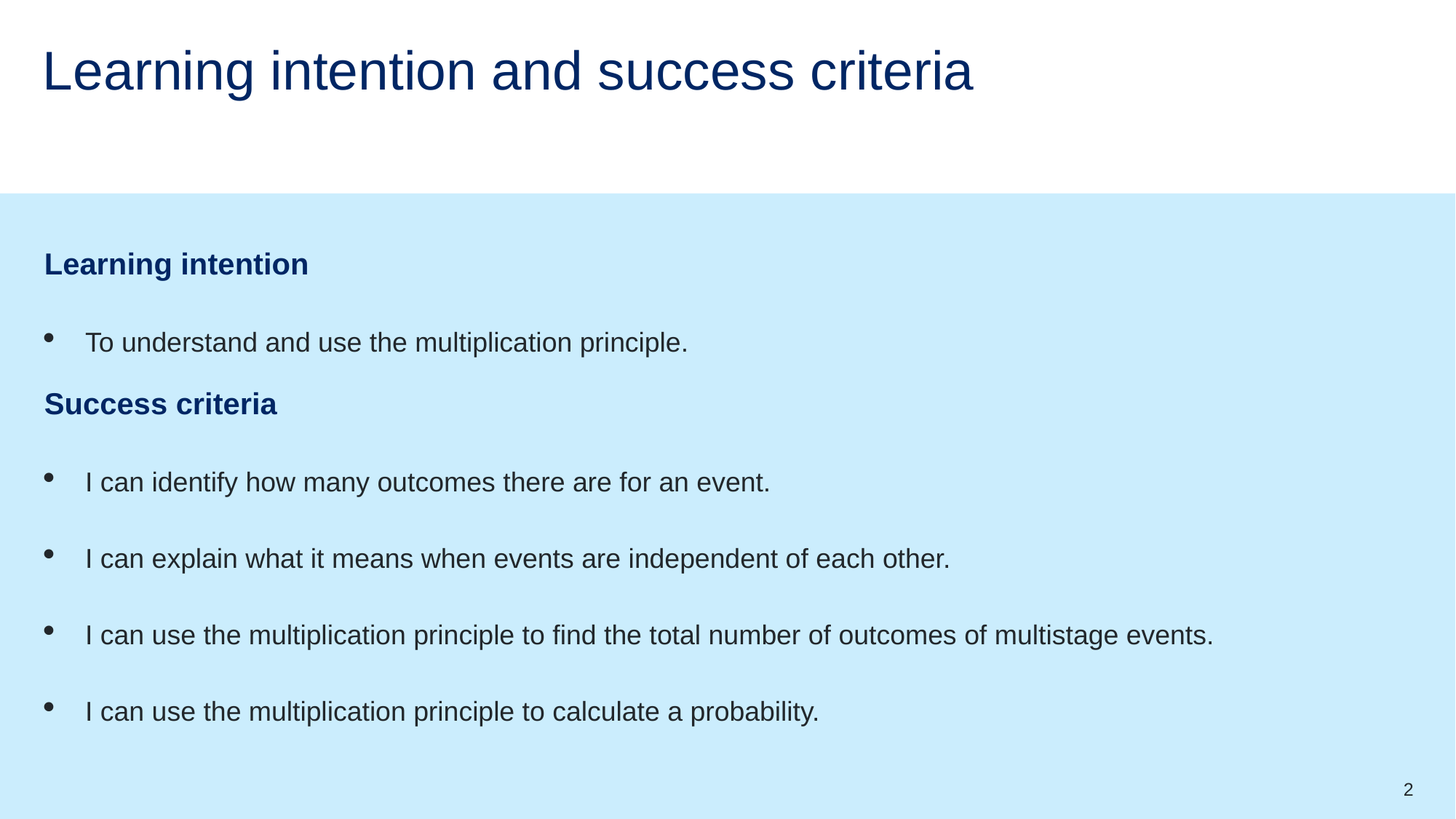

# Learning intention and success criteria
Learning intention
To understand and use the multiplication principle.
Success criteria
I can identify how many outcomes there are for an event.
I can explain what it means when events are independent of each other.
I can use the multiplication principle to find the total number of outcomes of multistage events.
I can use the multiplication principle to calculate a probability.
2